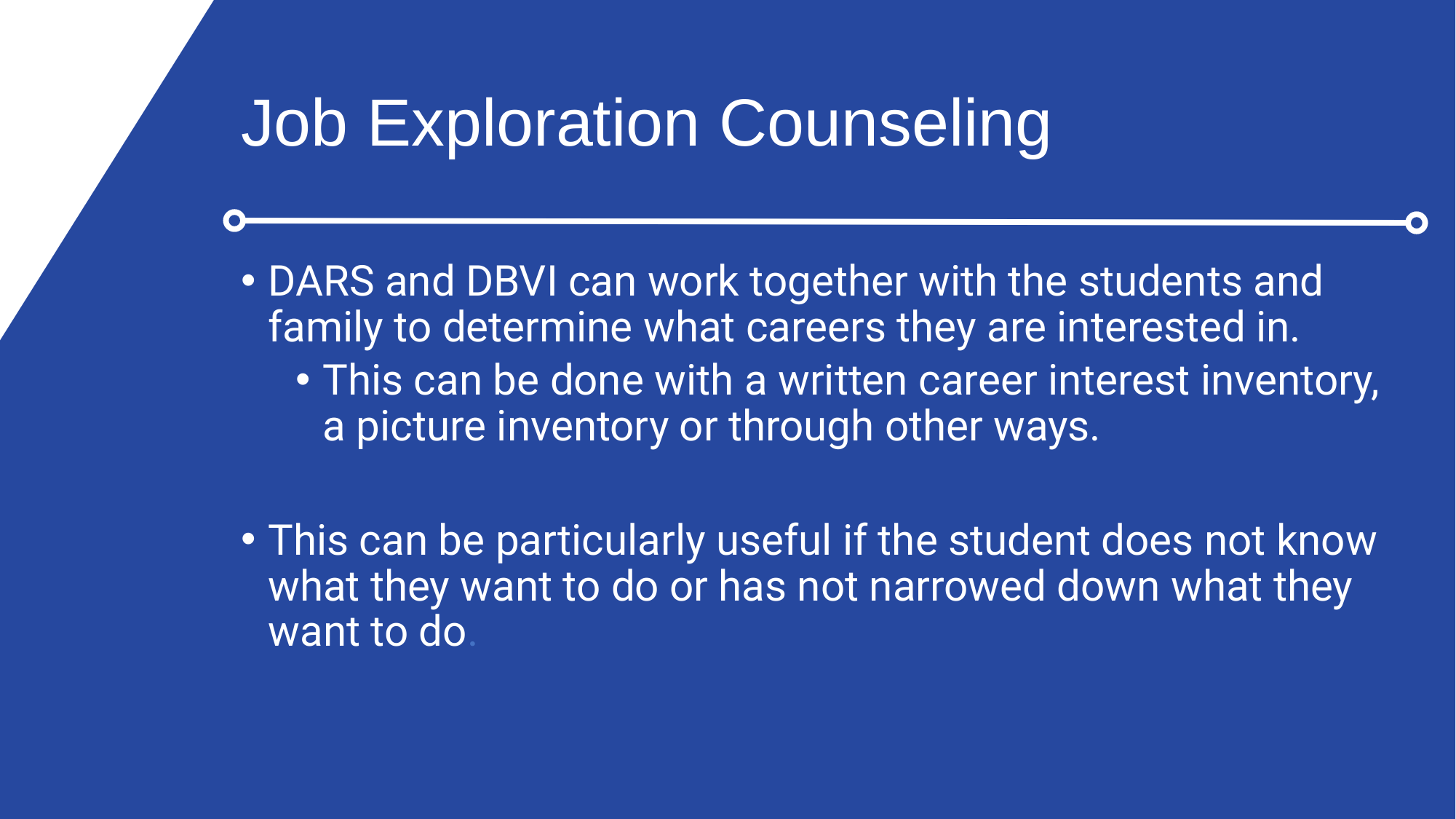

# Job Exploration Counseling
DARS and DBVI can work together with the students and family to determine what careers they are interested in.
This can be done with a written career interest inventory, a picture inventory or through other ways.

This can be particularly useful if the student does not know what they want to do or has not narrowed down what they want to do.